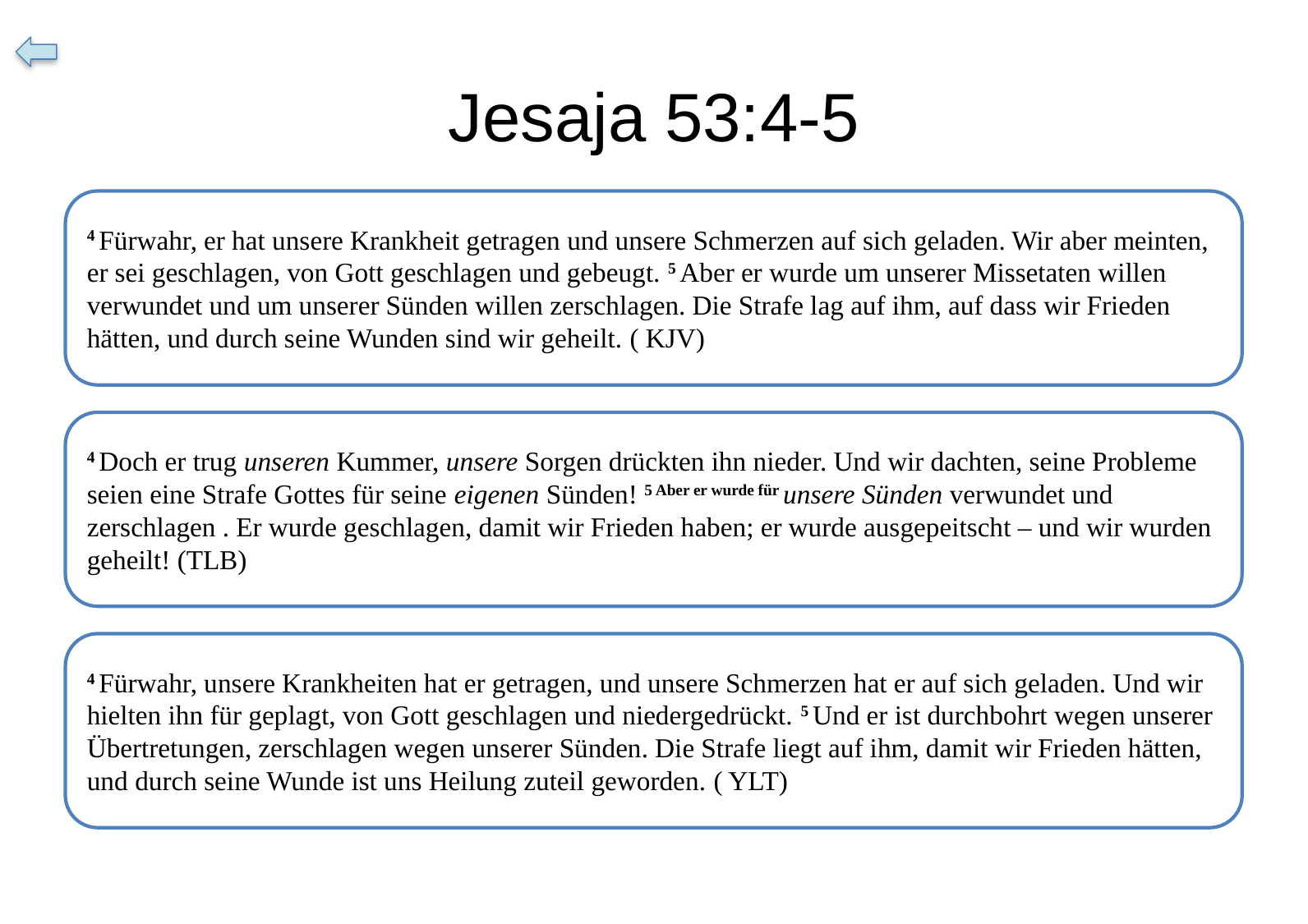

# Jesaja 53:4-5
4 Fürwahr, er hat unsere Krankheit getragen und unsere Schmerzen auf sich geladen. Wir aber meinten, er sei geschlagen, von Gott geschlagen und gebeugt. 5 Aber er wurde um unserer Missetaten willen verwundet und um unserer Sünden willen zerschlagen. Die Strafe lag auf ihm, auf dass wir Frieden hätten, und durch seine Wunden sind wir geheilt. ( KJV)
4 Doch er trug unseren Kummer, unsere Sorgen drückten ihn nieder. Und wir dachten, seine Probleme seien eine Strafe Gottes für seine eigenen Sünden! 5 Aber er wurde für unsere Sünden verwundet und zerschlagen . Er wurde geschlagen, damit wir Frieden haben; er wurde ausgepeitscht – und wir wurden geheilt! (TLB)
4 Fürwahr, unsere Krankheiten hat er getragen, und unsere Schmerzen hat er auf sich geladen. Und wir hielten ihn für geplagt, von Gott geschlagen und niedergedrückt. 5 Und er ist durchbohrt wegen unserer Übertretungen, zerschlagen wegen unserer Sünden. Die Strafe liegt auf ihm, damit wir Frieden hätten, und durch seine Wunde ist uns Heilung zuteil geworden. ( YLT)